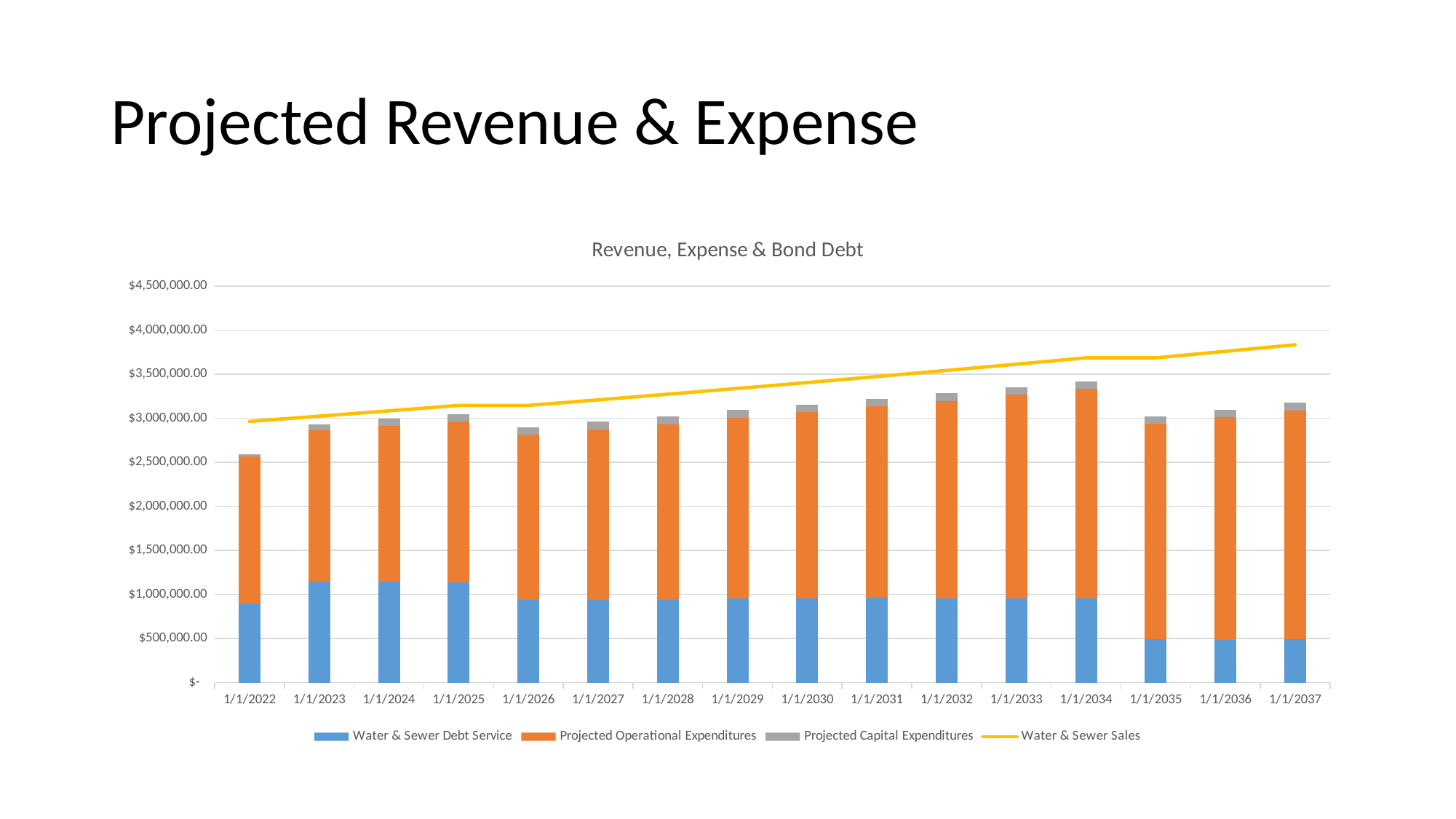

# Projected Revenue & Expense

### Chart: Revenue, Expense & Bond Debt

| Category | Water & Sewer Debt Service | Projected Operational Expenditures | Projected Capital Expenditures | Water & Sewer Sales |
|---|---|---|---|---|
| 44834 | 895559.0 | 1669524.4274858125 | 23300.0 | 2965486.66128 |
| 45199 | 1143606.0 | 1719610.160310387 | 66000.0 | 3024796.3945056 |
| 45565 | 1141154.0 | 1771198.4651196986 | 85000.0 | 3085292.322395712 |
| 45930 | 1138158.0 | 1824334.4190732895 | 85000.0 | 3146998.1688436265 |
| 46295 | 937966.0 | 1879064.4516454882 | 85000.0 | 3146998.1688436265 |
| 46660 | 939812.0 | 1935436.3851948527 | 85000.0 | 3209938.132220499 |
| 47026 | 940686.0 | 1993499.4767506984 | 85000.0 | 3274136.8948649094 |
| 47391 | 955400.0 | 2053304.4610532194 | 85000.0 | 3339619.6327622076 |
| 47756 | 953000.0 | 2114903.594884816 | 85000.0 | 3406412.0254174517 |
| 48121 | 959600.0 | 2178350.7027313607 | 85000.0 | 3474540.265925801 |
| 48487 | 954800.0 | 2243701.2238133014 | 85000.0 | 3544031.071244317 |
| 48852 | 959000.0 | 2311012.2605277007 | 85000.0 | 3614911.6926692035 |
| 49217 | 951800.0 | 2380342.628343532 | 85000.0 | 3687209.9265225874 |
| 49582 | 488600.0 | 2451752.9071938377 | 85000.0 | 3687209.9265225874 |
| 49948 | 487600.0 | 2525305.494409653 | 85000.0 | 3760954.1250530393 |
| 50313 | 491000.0 | 2601064.6592419427 | 85000.0 | 3836173.2075541 |